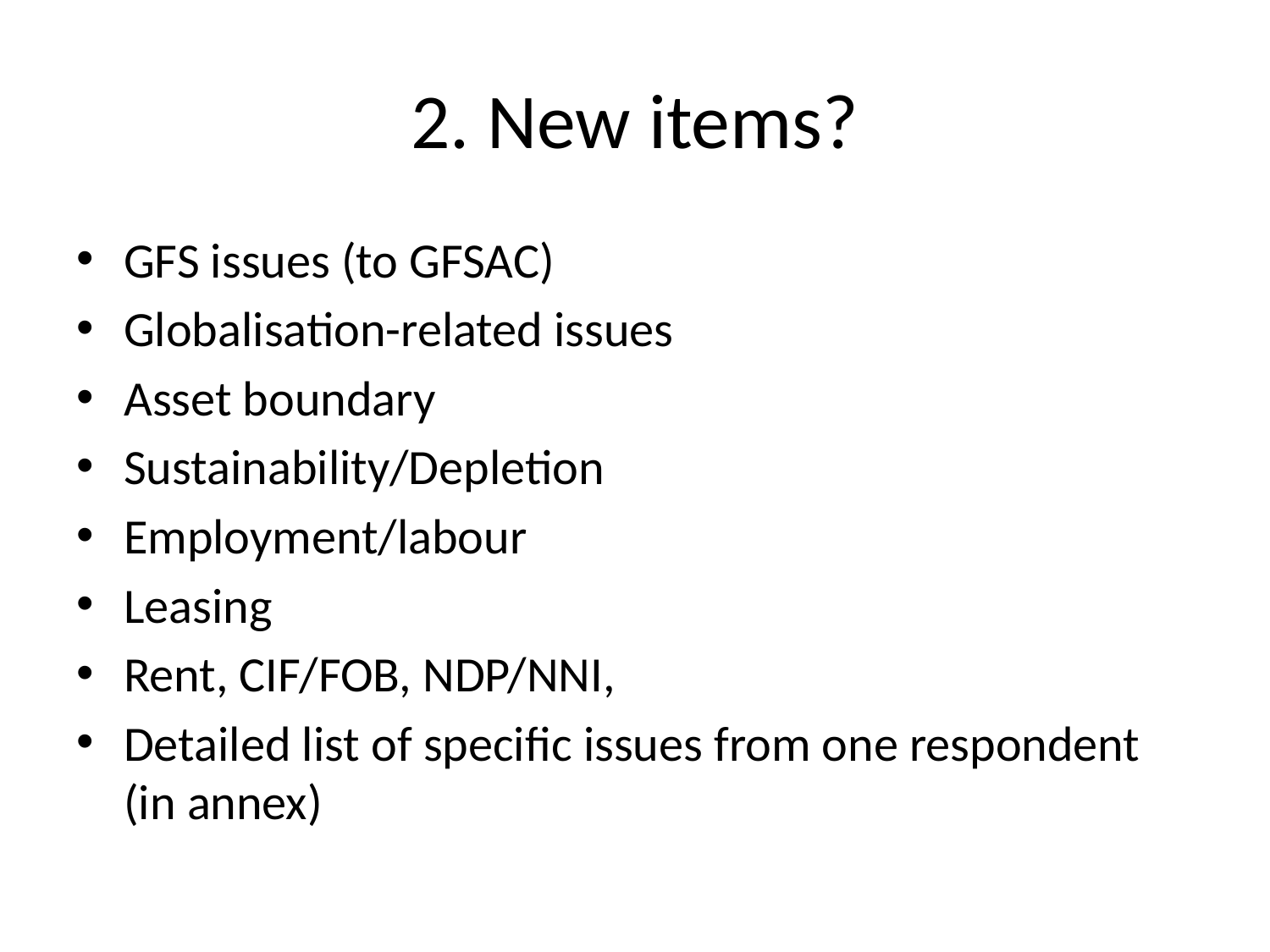

# 2. New items?
GFS issues (to GFSAC)
Globalisation-related issues
Asset boundary
Sustainability/Depletion
Employment/labour
Leasing
Rent, CIF/FOB, NDP/NNI,
Detailed list of specific issues from one respondent (in annex)